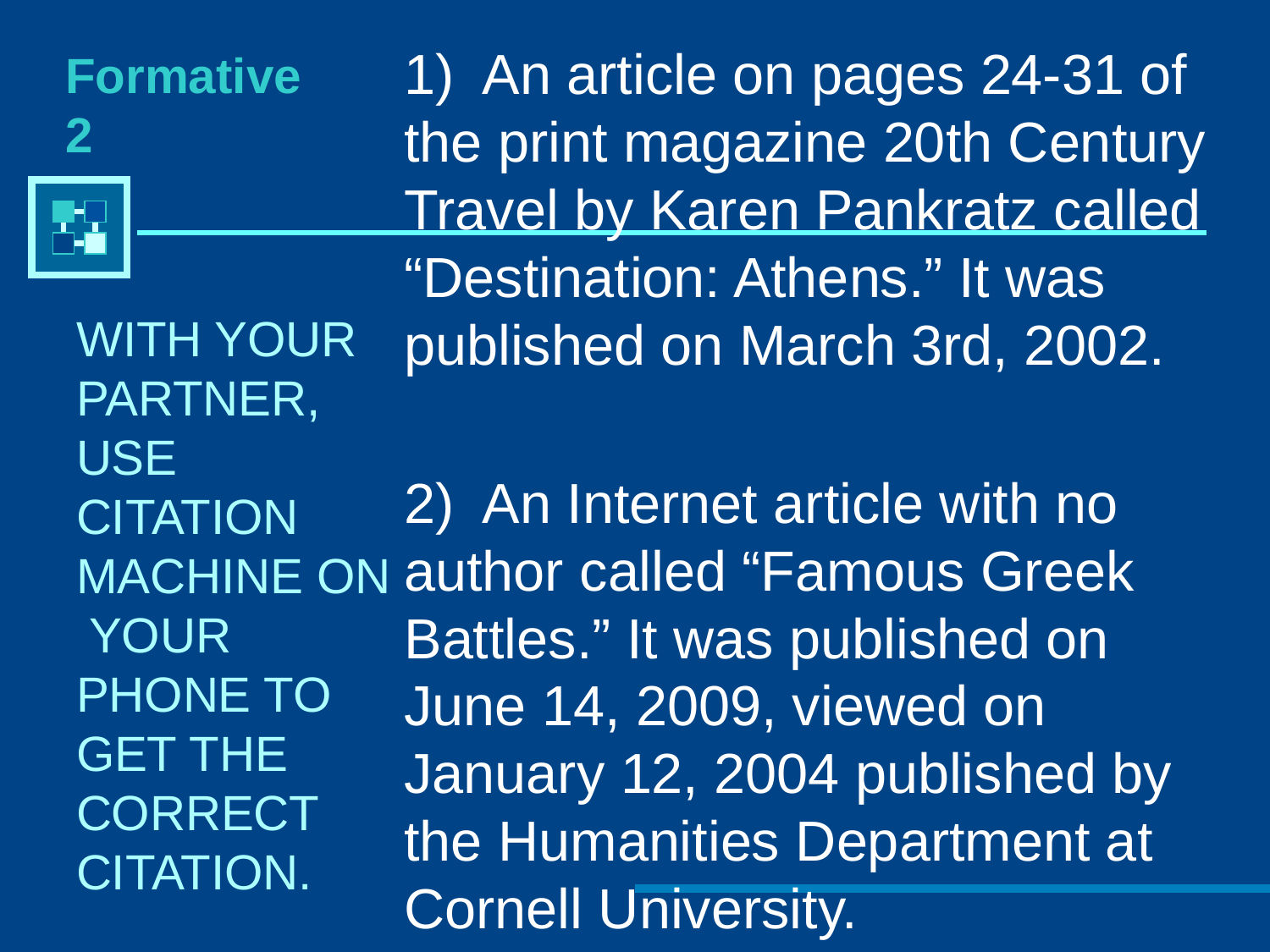

# Formative 2
1)  An article on pages 24-31 of the print magazine 20th Century Travel by Karen Pankratz called “Destination: Athens.” It was published on March 3rd, 2002.

2)  An Internet article with no author called “Famous Greek Battles.” It was published on June 14, 2009, viewed on January 12, 2004 published by the Humanities Department at Cornell University.

WITH YOUR PARTNER, USE CITATION MACHINE ON  YOUR PHONE TO GET THE CORRECT CITATION.